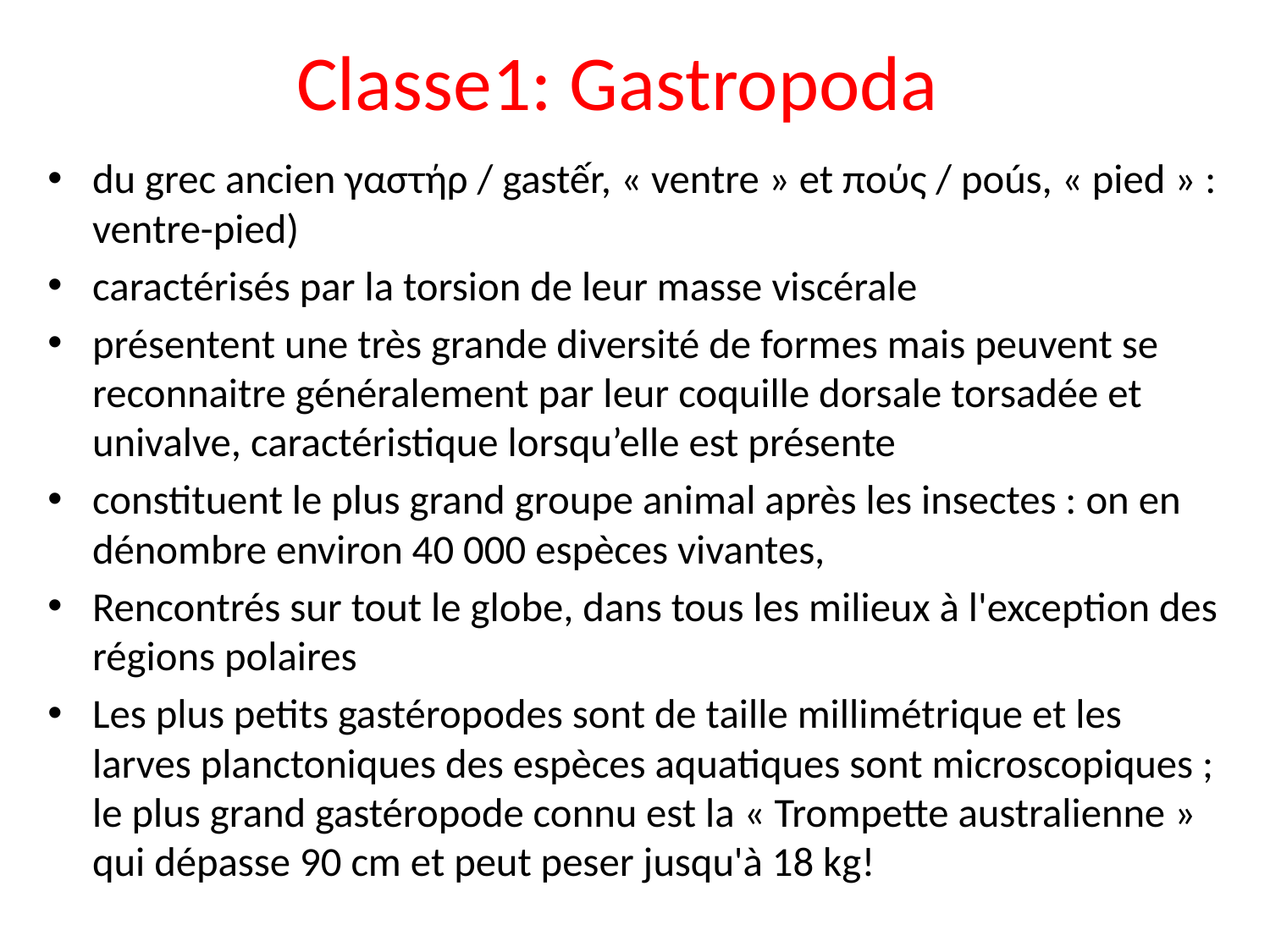

# Classe1: Gastropoda
du grec ancien γαστήρ / gastếr, « ventre » et πούς / poús, « pied » : ventre-pied)
caractérisés par la torsion de leur masse viscérale
présentent une très grande diversité de formes mais peuvent se reconnaitre généralement par leur coquille dorsale torsadée et univalve, caractéristique lorsqu’elle est présente
constituent le plus grand groupe animal après les insectes : on en dénombre environ 40 000 espèces vivantes,
Rencontrés sur tout le globe, dans tous les milieux à l'exception des régions polaires
Les plus petits gastéropodes sont de taille millimétrique et les larves planctoniques des espèces aquatiques sont microscopiques ; le plus grand gastéropode connu est la « Trompette australienne » qui dépasse 90 cm et peut peser jusqu'à 18 kg!